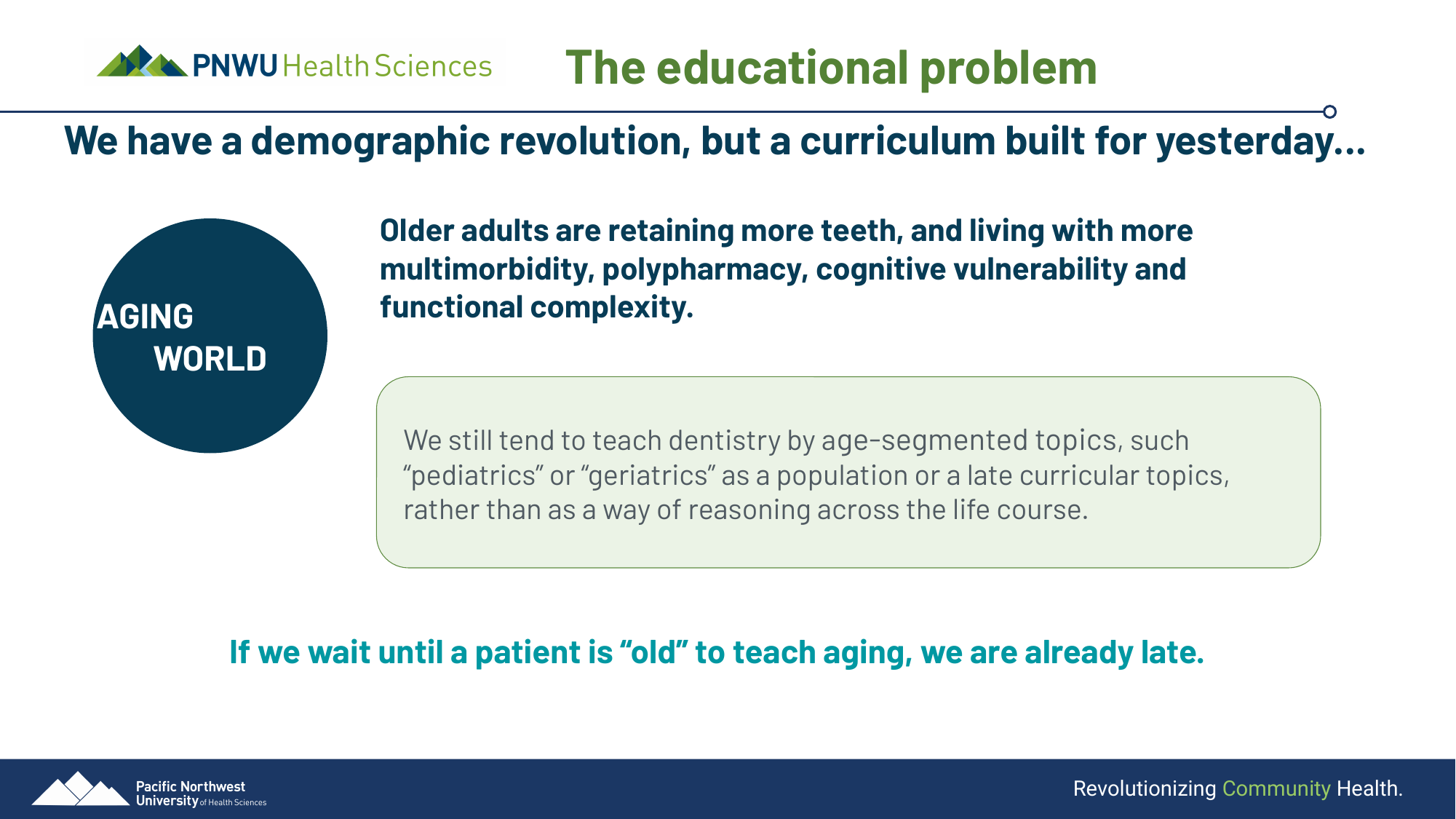

The educational problem
We have a demographic revolution, but a curriculum built for yesterday...
Older adults are retaining more teeth, and living with more multimorbidity, polypharmacy, cognitive vulnerability and functional complexity.

AGING
WORLD

We still tend to teach dentistry by age-segmented topics, such “pediatrics” or “geriatrics” as a population or a late curricular topics, rather than as a way of reasoning across the life course.
If we wait until a patient is “old” to teach aging, we are already late.